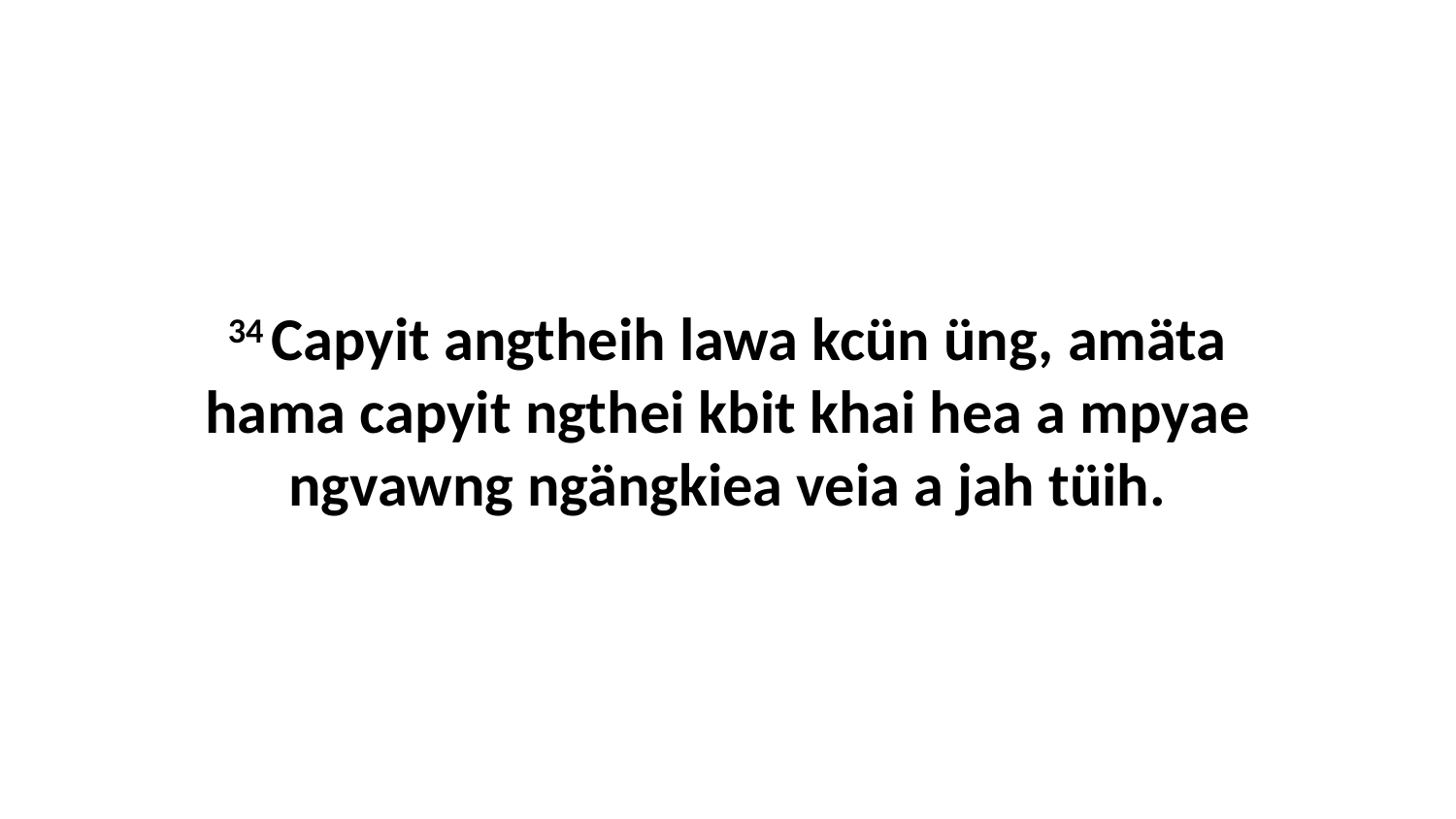

34 Capyit angtheih lawa kcün üng, amäta hama capyit ngthei kbit khai hea a mpyae ngvawng ngängkiea veia a jah tüih.